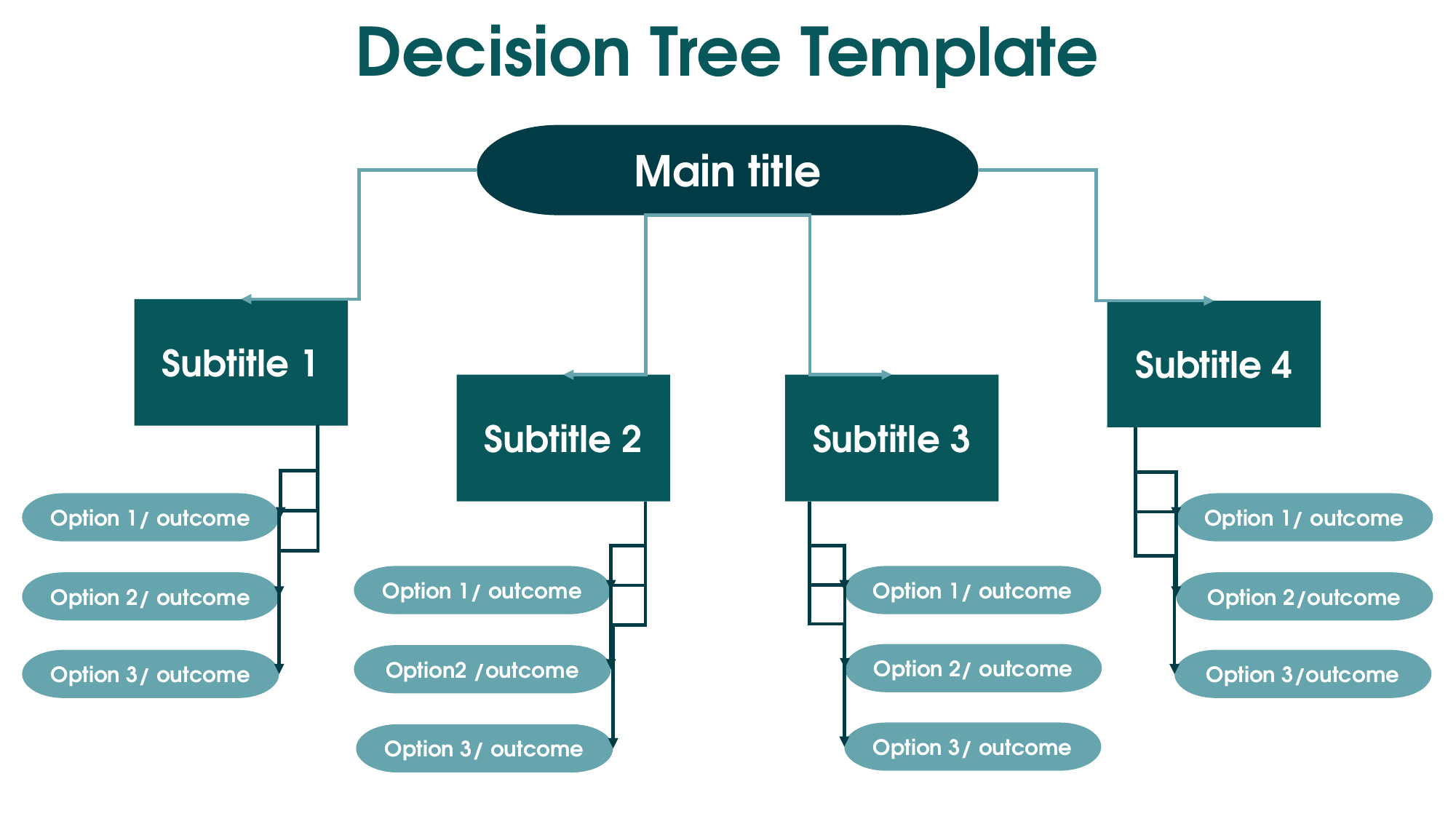

# Decision Tree Template
Main title
Subtitle 1
Subtitle 4
Subtitle 2
Subtitle 3
Option 1/ outcome
Option 1/ outcome
Option 1/ outcome
Option 2/ outcome
Option 2/ outcome
Option2 /outcome
Option 3/ outcome
Option 3/ outcome
Option 3/ outcome
Option 1/ outcome
Option 2/outcome
Option 3/outcome